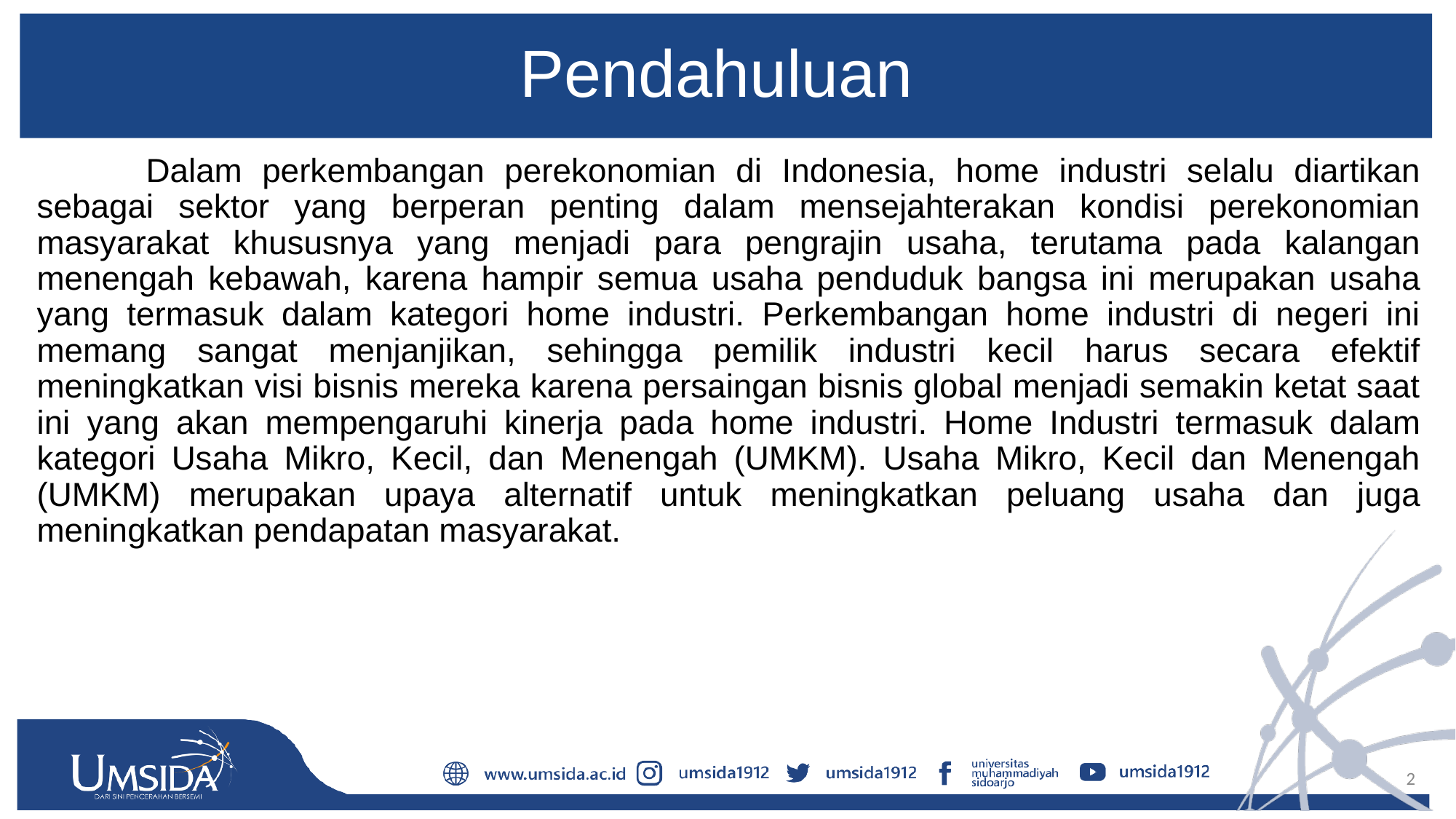

# Pendahuluan
	Dalam perkembangan perekonomian di Indonesia, home industri selalu diartikan sebagai sektor yang berperan penting dalam mensejahterakan kondisi perekonomian masyarakat khususnya yang menjadi para pengrajin usaha, terutama pada kalangan menengah kebawah, karena hampir semua usaha penduduk bangsa ini merupakan usaha yang termasuk dalam kategori home industri. Perkembangan home industri di negeri ini memang sangat menjanjikan, sehingga pemilik industri kecil harus secara efektif meningkatkan visi bisnis mereka karena persaingan bisnis global menjadi semakin ketat saat ini yang akan mempengaruhi kinerja pada home industri. Home Industri termasuk dalam kategori Usaha Mikro, Kecil, dan Menengah (UMKM). Usaha Mikro, Kecil dan Menengah (UMKM) merupakan upaya alternatif untuk meningkatkan peluang usaha dan juga meningkatkan pendapatan masyarakat.